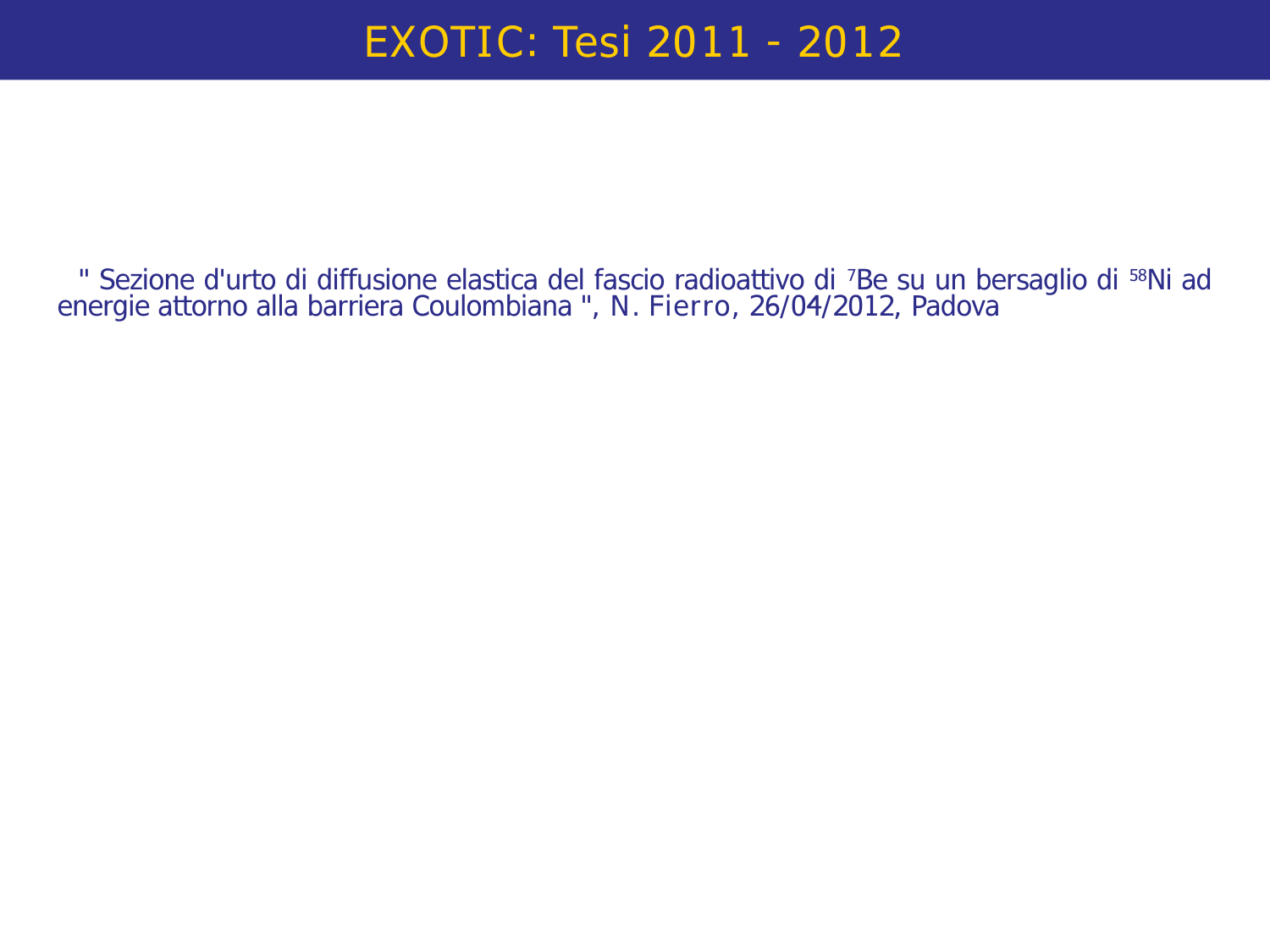

EXOTIC: Tesi 2011 - 2012

" Sezione d'urto di diffusione elastica del fascio radioattivo di 7Be su un bersaglio di 58Ni ad energie attorno alla barriera Coulombiana ", N. Fierro, 26/04/2012, Padova